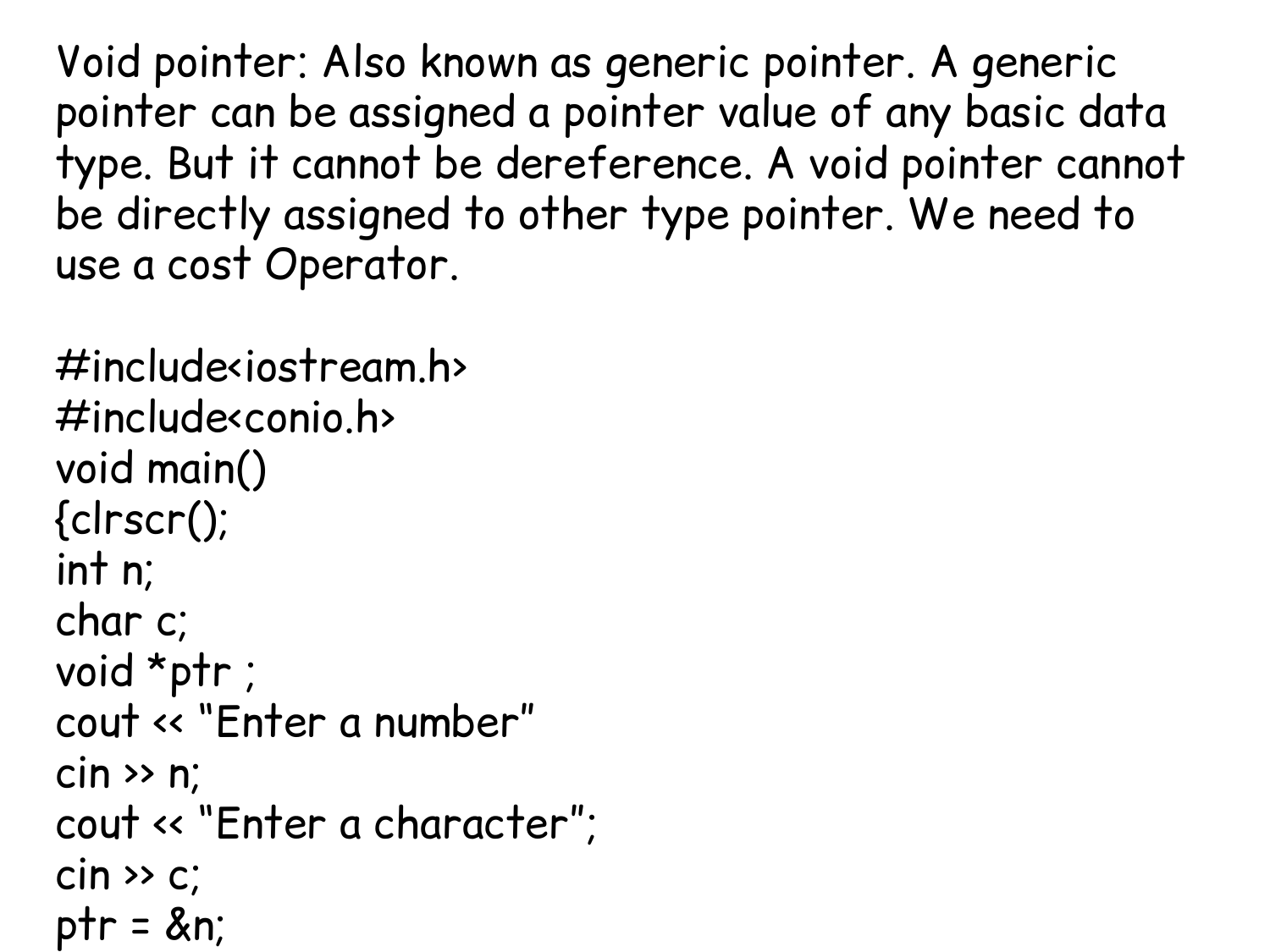

# Void pointer: Also known as generic pointer. A generic pointer can be assigned a pointer value of any basic data type. But it cannot be dereference. A void pointer cannot be directly assigned to other type pointer. We need to use a cost Operator. #include<iostream.h> #include<conio.h> void main() {clrscr(); int n; char c; void *ptr ; cout << “Enter a number” cin >> n; cout << “Enter a character”; cin >> c; ptr = &n;